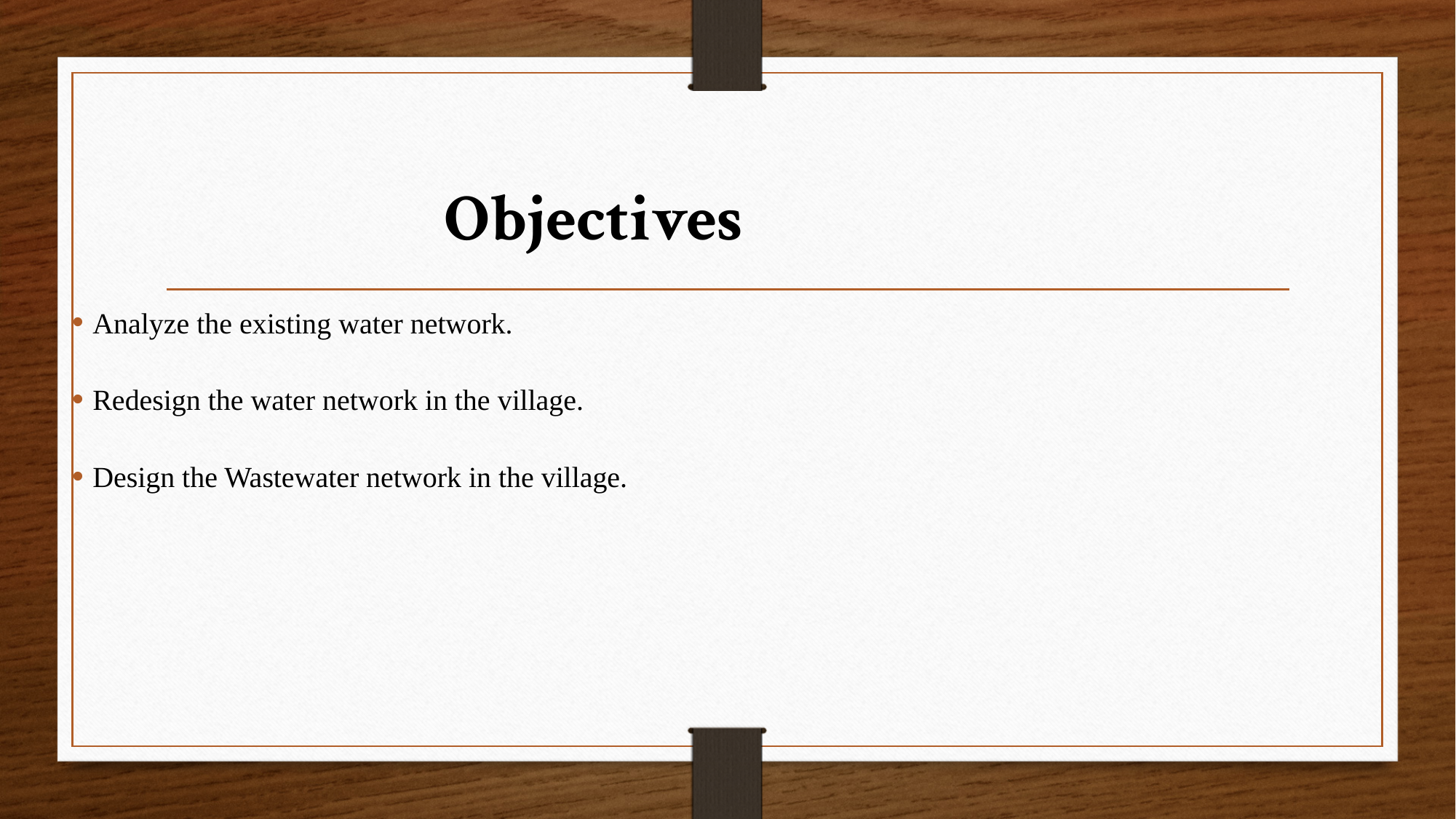

# Objectives
Analyze the existing water network.
Redesign the water network in the village.
Design the Wastewater network in the village.